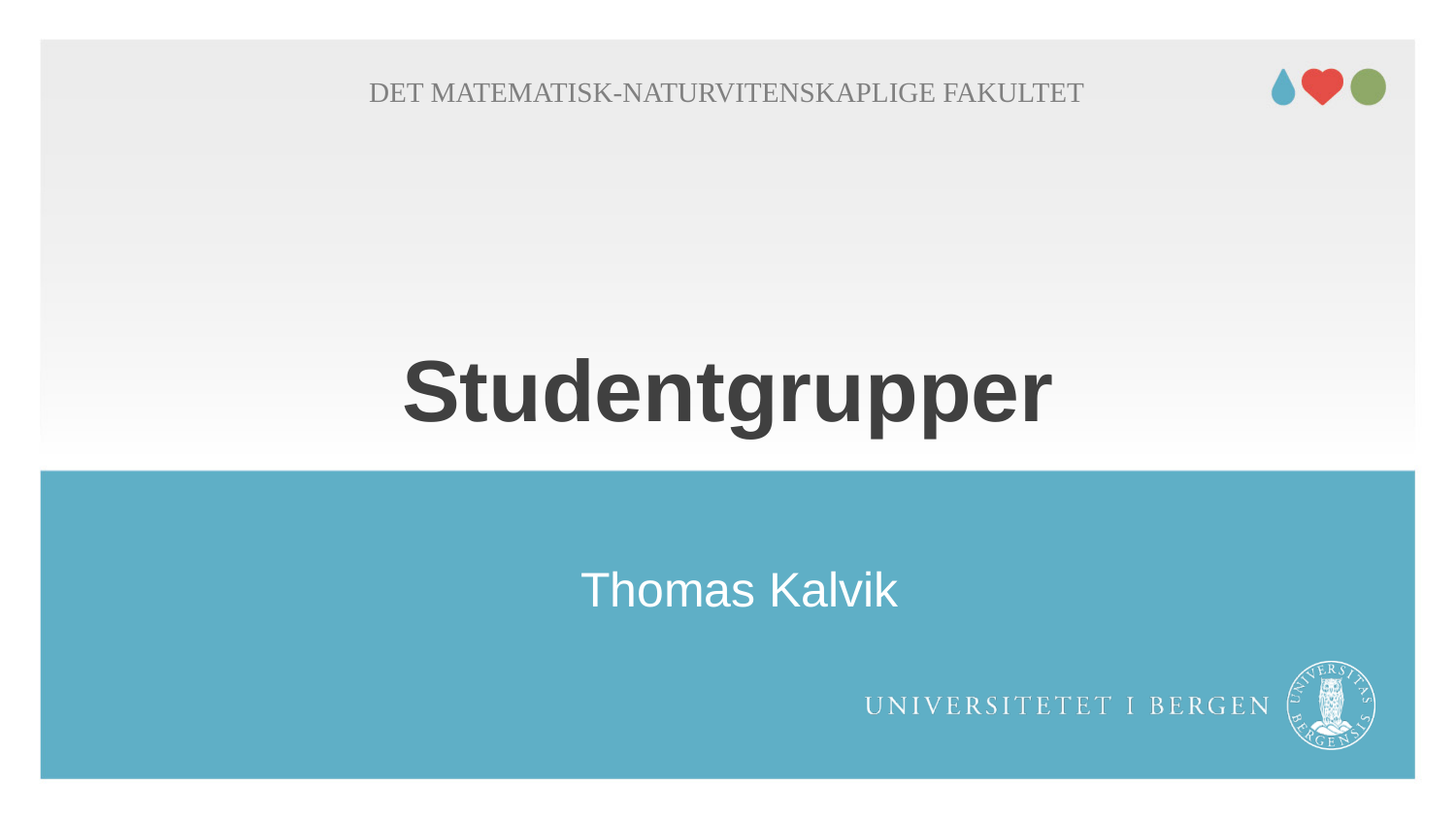

Det matematisk-naturvitenskaplige fakultet
# Studentgrupper
Thomas Kalvik